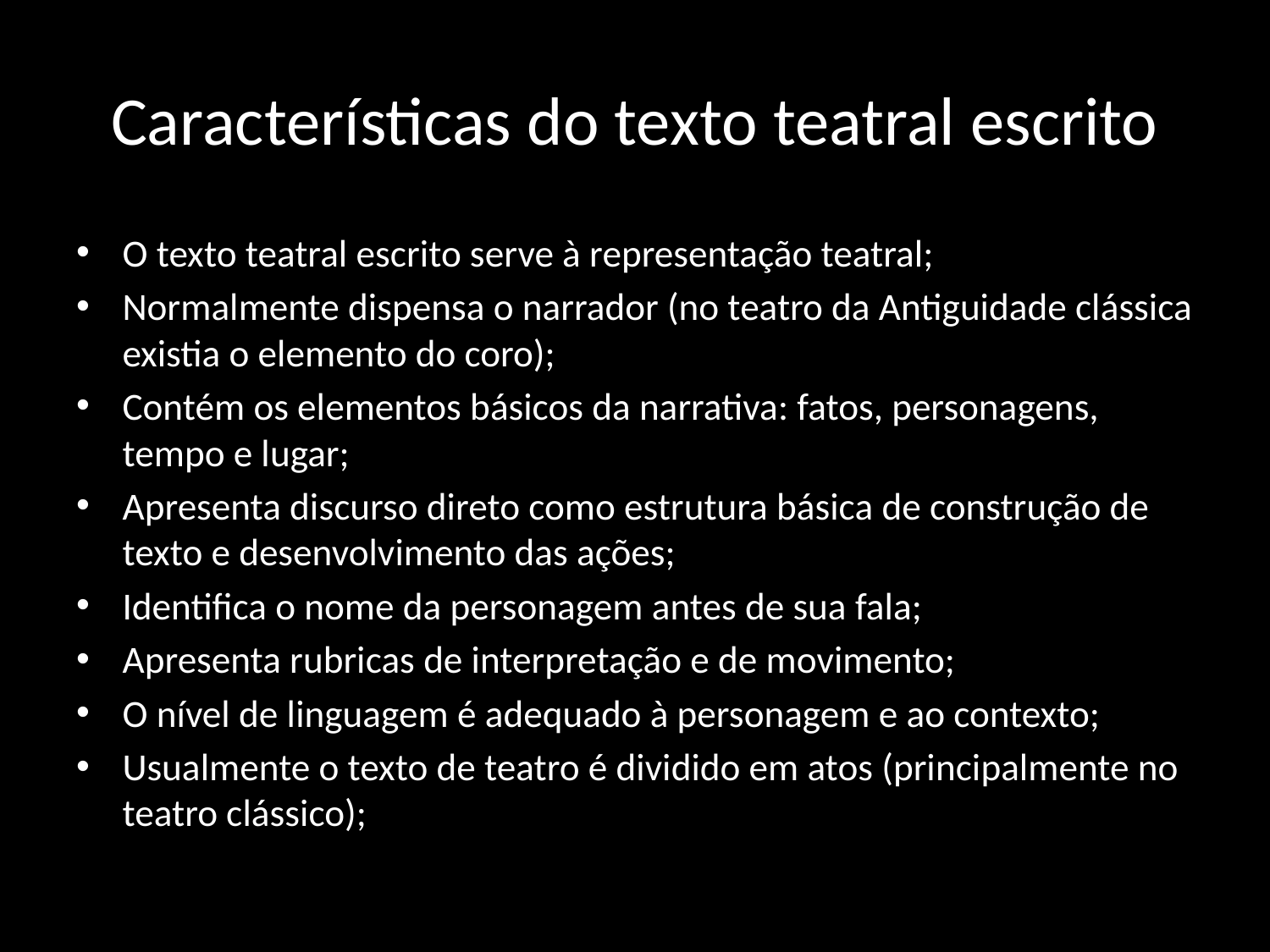

# Características do texto teatral escrito
O texto teatral escrito serve à representação teatral;
Normalmente dispensa o narrador (no teatro da Antiguidade clássica existia o elemento do coro);
Contém os elementos básicos da narrativa: fatos, personagens, tempo e lugar;
Apresenta discurso direto como estrutura básica de construção de texto e desenvolvimento das ações;
Identifica o nome da personagem antes de sua fala;
Apresenta rubricas de interpretação e de movimento;
O nível de linguagem é adequado à personagem e ao contexto;
Usualmente o texto de teatro é dividido em atos (principalmente no teatro clássico);